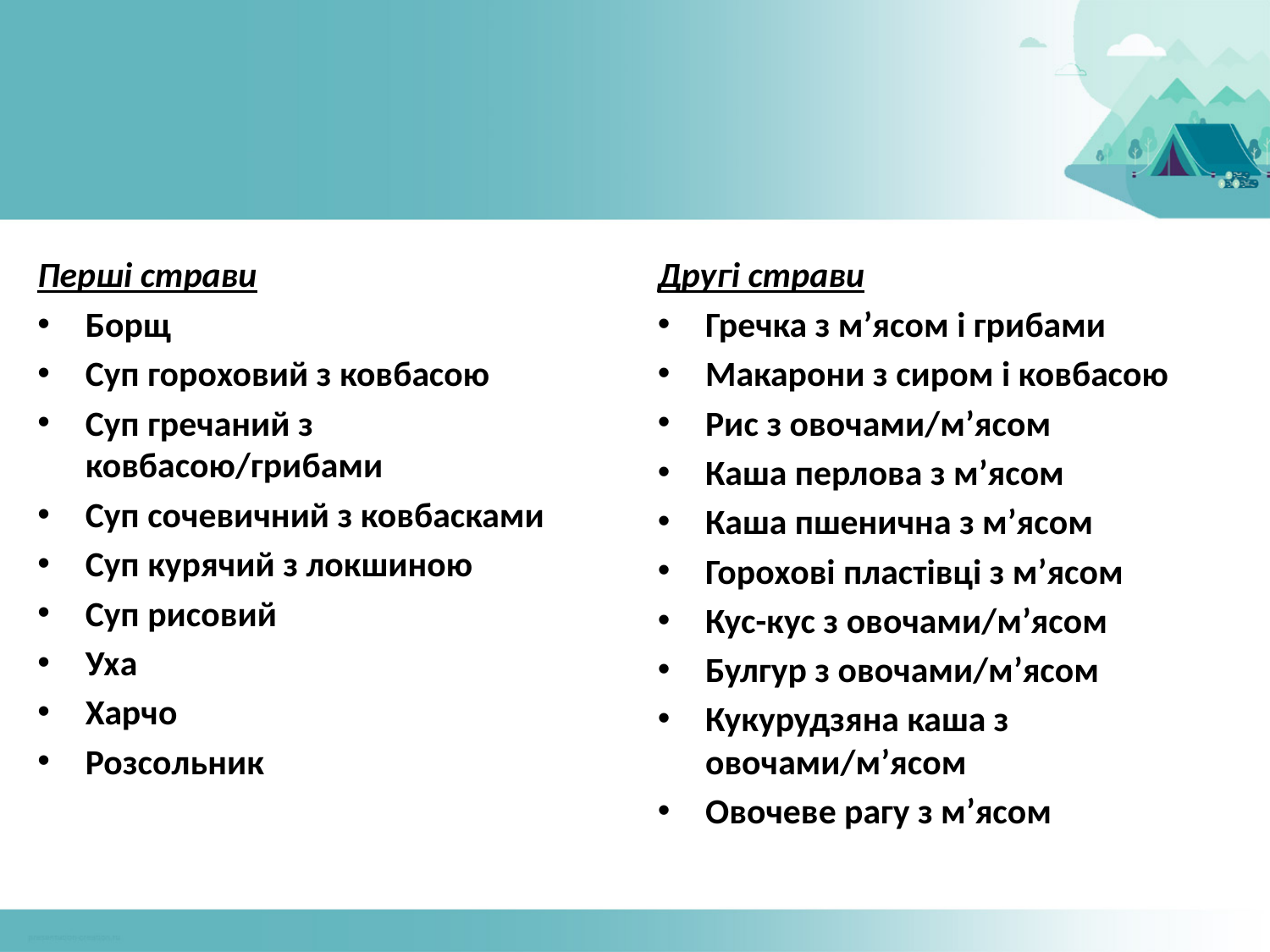

#
Перші страви
Борщ
Суп гороховий з ковбасою
Суп гречаний з ковбасою/грибами
Суп сочевичний з ковбасками
Суп курячий з локшиною
Суп рисовий
Уха
Харчо
Розсольник
Другі страви
Гречка з м’ясом і грибами
Макарони з сиром і ковбасою
Рис з овочами/м’ясом
Каша перлова з м’ясом
Каша пшенична з м’ясом
Горохові пластівці з м’ясом
Кус-кус з овочами/м’ясом
Булгур з овочами/м’ясом
Кукурудзяна каша з овочами/м’ясом
Овочеве рагу з м’ясом